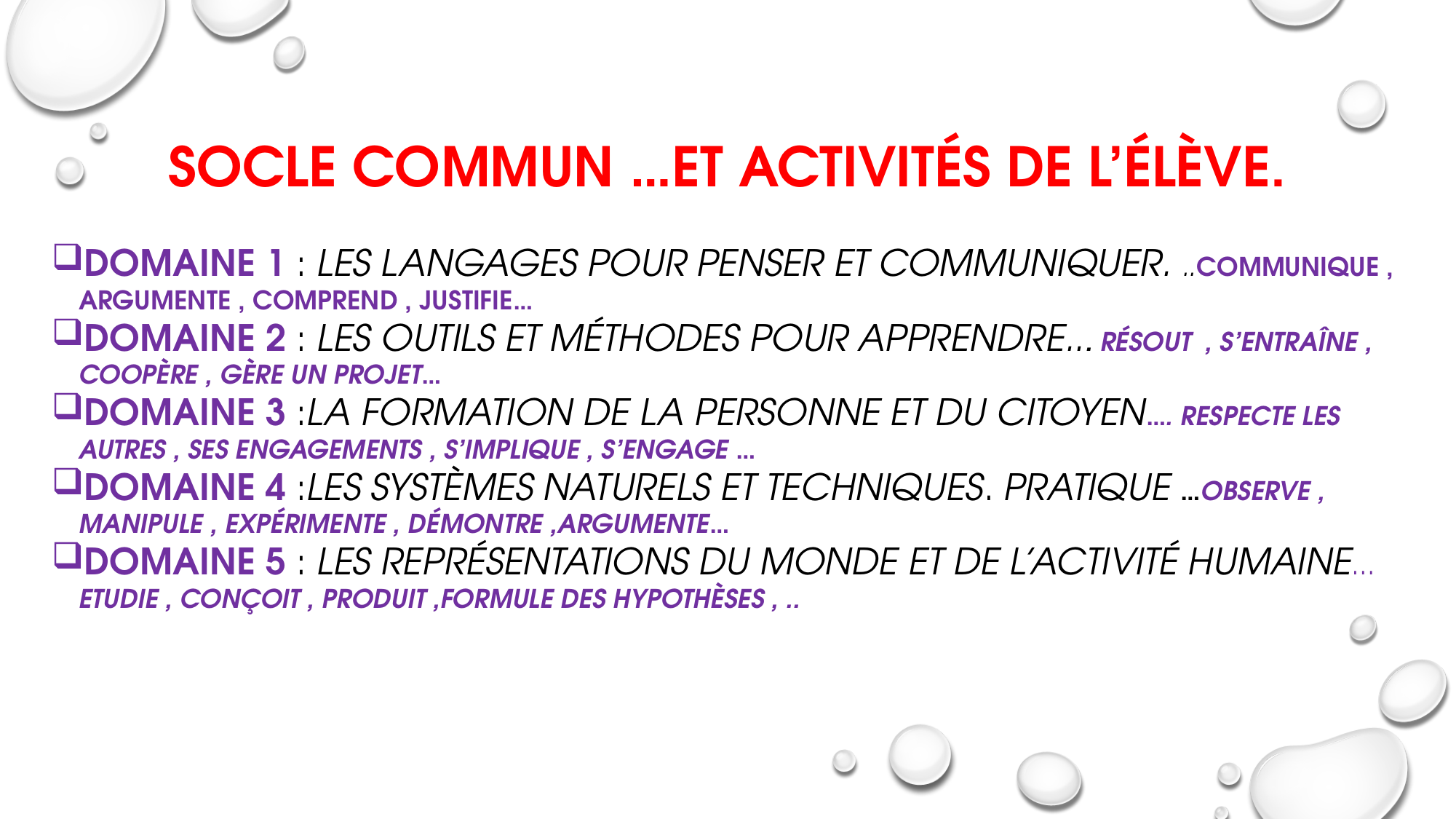

SOCLE COMMUN …et activités de l’élève.
Domaine 1 : Les langages pour penser et communiquer. ..communique , argumente , comprend , justifie…
Domaine 2 : Les outils et méthodes pour apprendre... Résout  , s’entraîne , coopère , gère un projet…
Domaine 3 :La formation de la personne et du citoyen…. Respecte les autres , ses engagements , s’implique , s’engage …
Domaine 4 :Les systèmes Naturels et techniques. Pratique …observe , manipule , expérimente , démontre ,argumente…
Domaine 5 : Les représentations du monde et de l’activité humaine… Etudie , conçoit , produit ,formule des hypothèses , ..